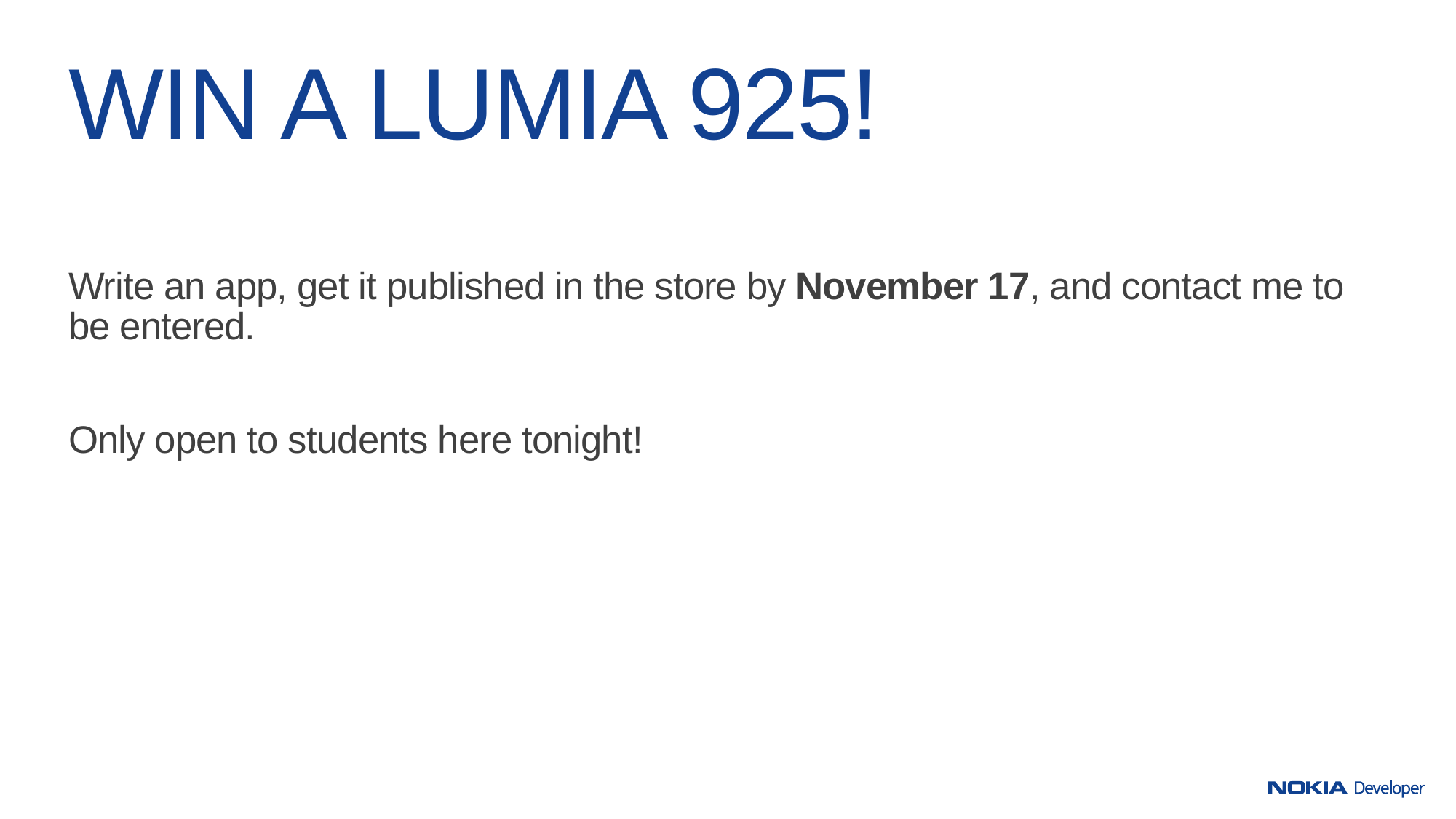

# Win a lumia 925!
Write an app, get it published in the store by November 17, and contact me to be entered.

Only open to students here tonight!